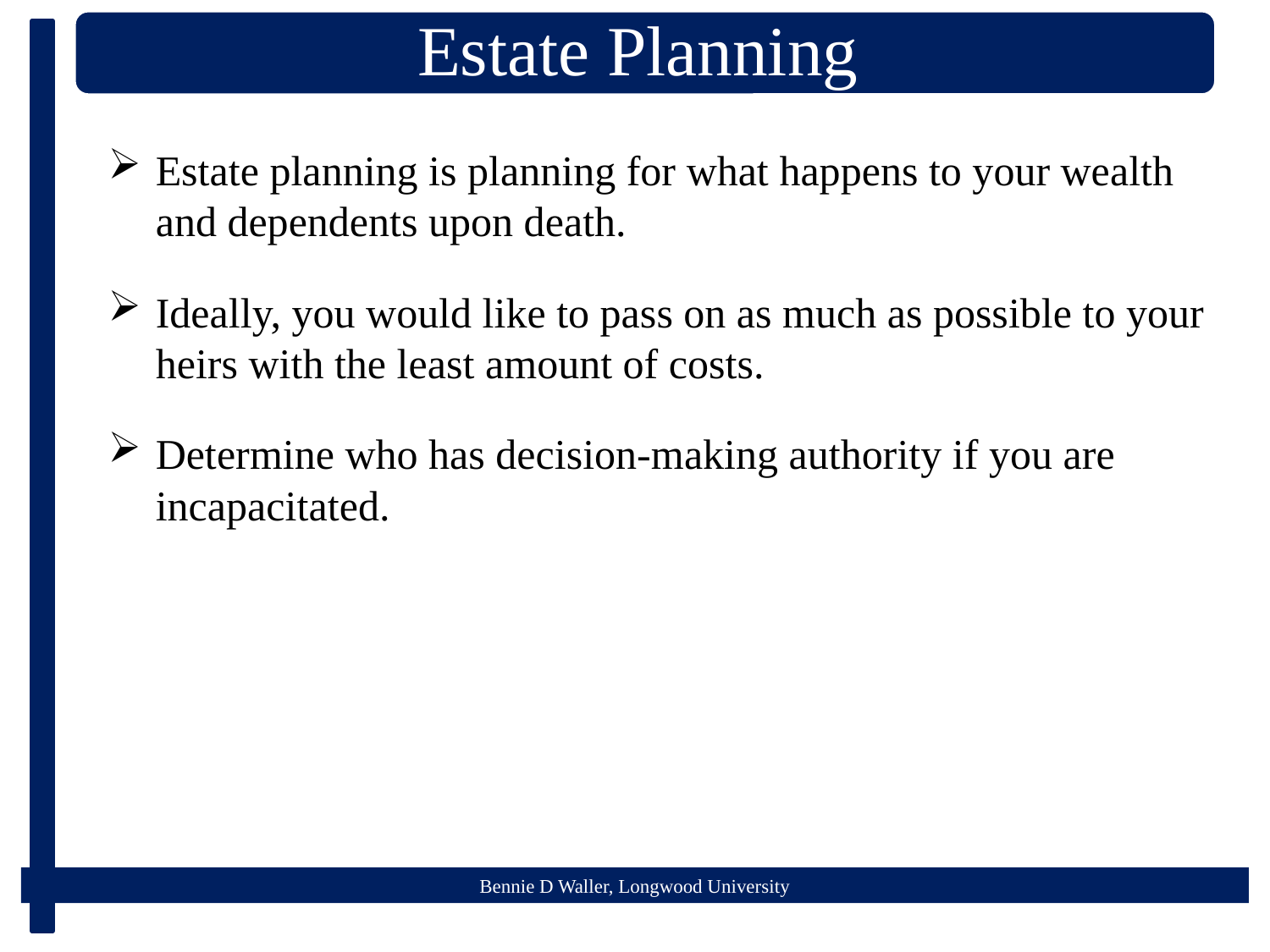

Estate Planning
Estate planning is planning for what happens to your wealth and dependents upon death.
Ideally, you would like to pass on as much as possible to your heirs with the least amount of costs.
Determine who has decision-making authority if you are incapacitated.